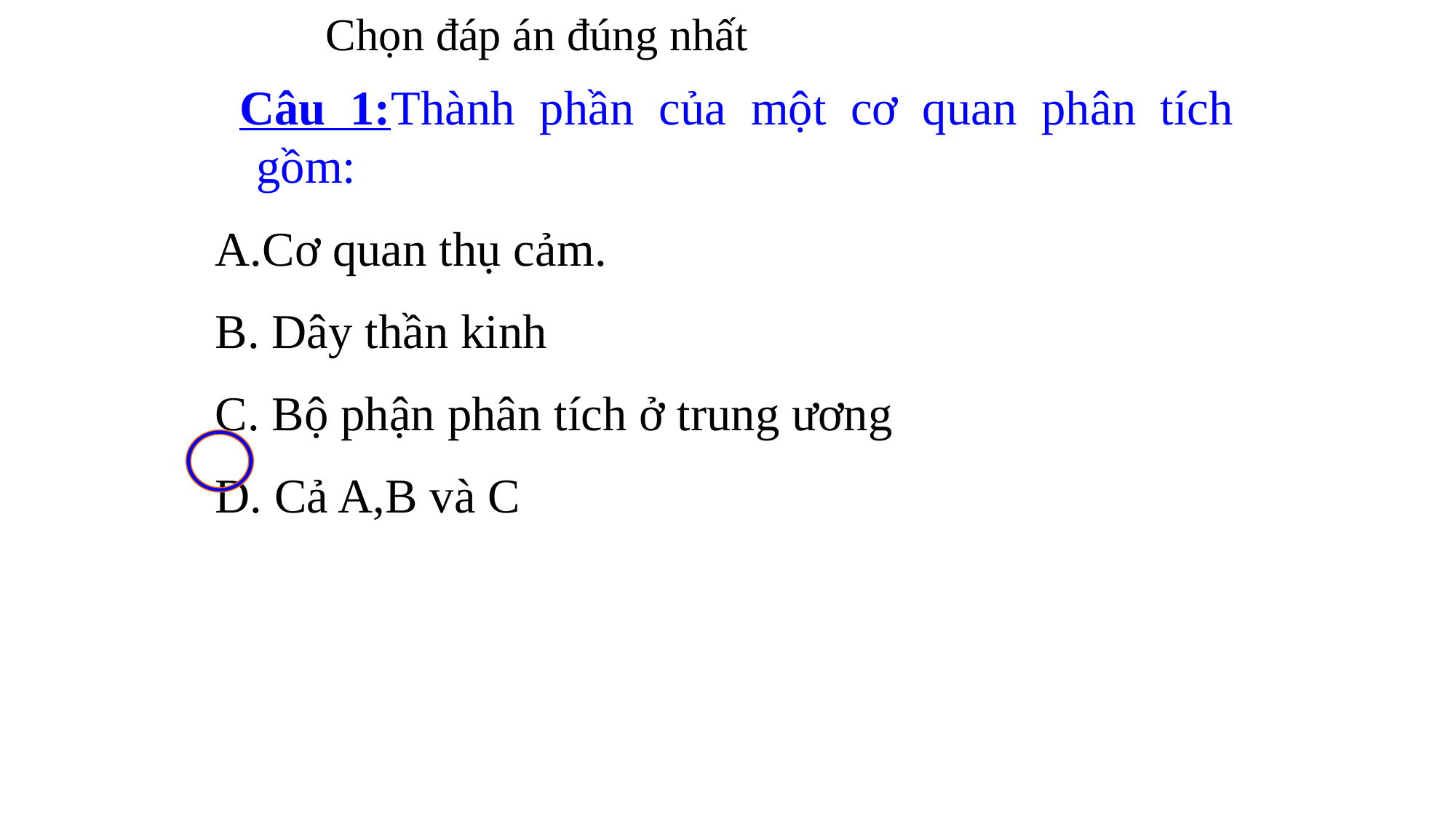

Chọn đáp án đúng nhất
 Câu 1:Thành phần của một cơ quan phân tích gồm:
Cơ quan thụ cảm.
 Dây thần kinh
 Bộ phận phân tích ở trung ương
 Cả A,B và C